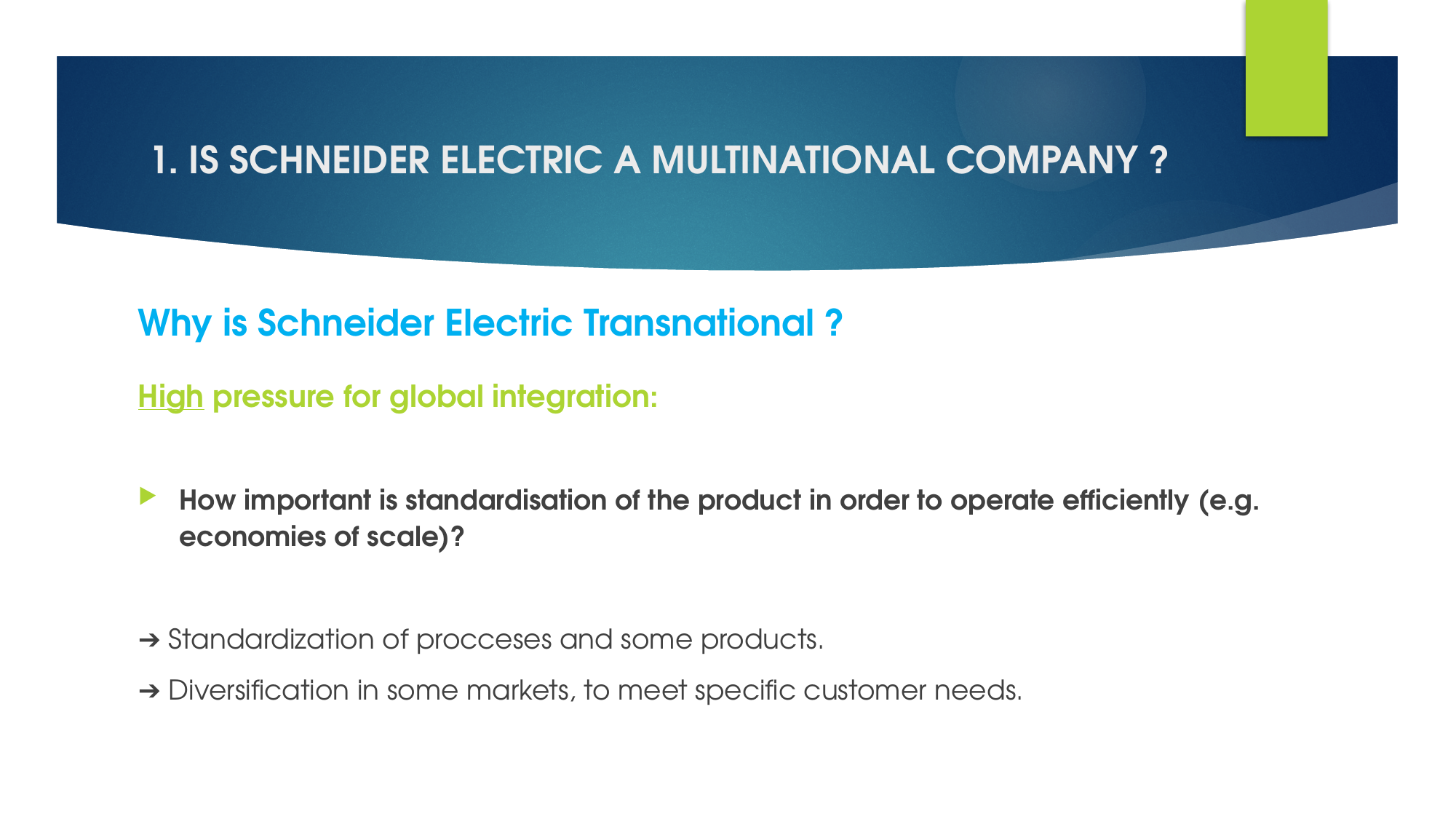

# 1. Is Schneider Electric a multinational company ?
Why is Schneider Electric Transnational ?
High pressure for global integration:

How important is standardisation of the product in order to operate efficiently (e.g. economies of scale)?

➔ Standardization of procceses and some products.
➔ Diversification in some markets, to meet specific customer needs.